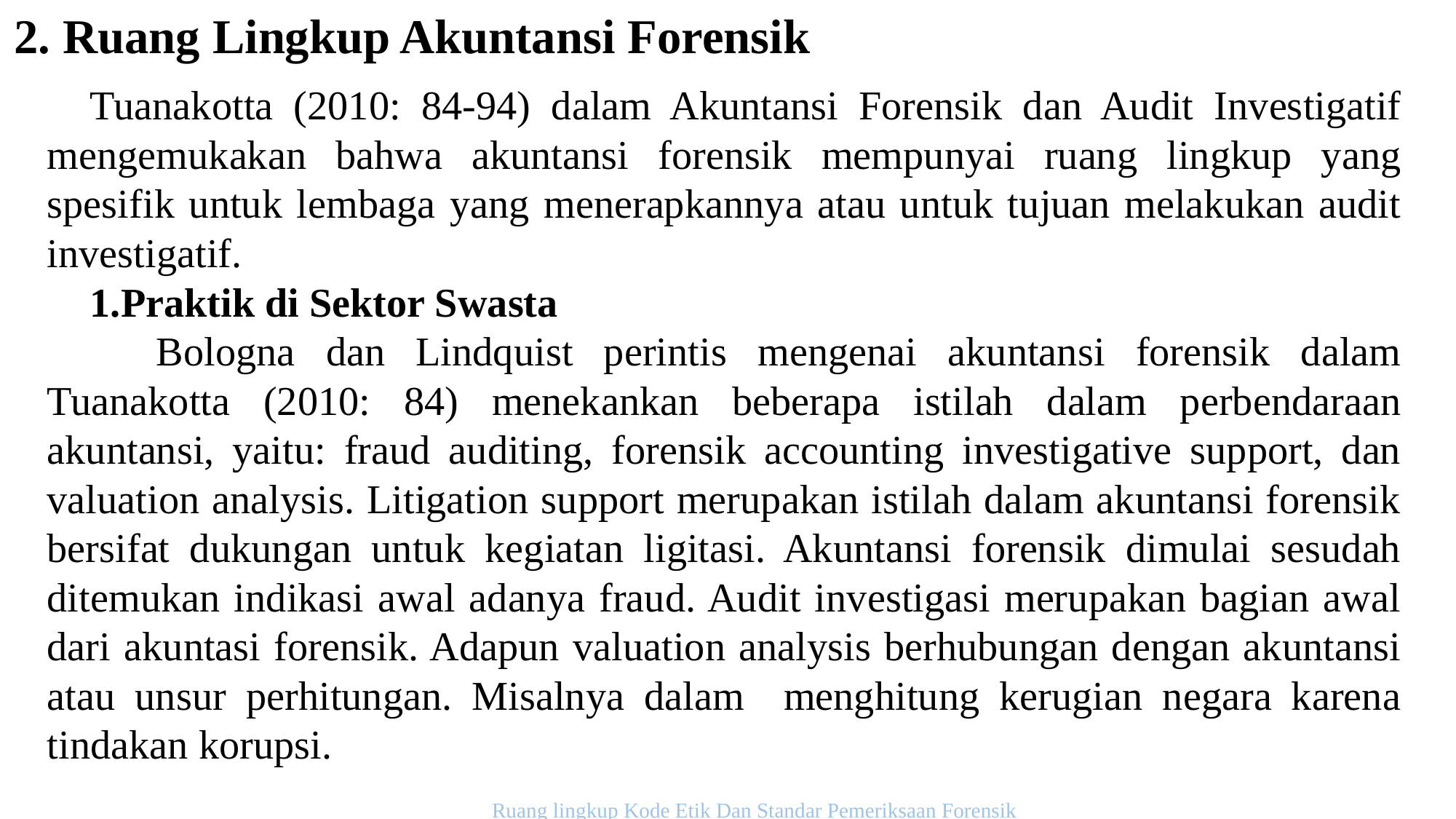

2. Ruang Lingkup Akuntansi Forensik
Tuanakotta (2010: 84-94) dalam Akuntansi Forensik dan Audit Investigatif mengemukakan bahwa akuntansi forensik mempunyai ruang lingkup yang spesifik untuk lembaga yang menerapkannya atau untuk tujuan melakukan audit investigatif.
Praktik di Sektor Swasta
	Bologna dan Lindquist perintis mengenai akuntansi forensik dalam Tuanakotta (2010: 84) menekankan beberapa istilah dalam perbendaraan akuntansi, yaitu: fraud auditing, forensik accounting investigative support, dan valuation analysis. Litigation support merupakan istilah dalam akuntansi forensik bersifat dukungan untuk kegiatan ligitasi. Akuntansi forensik dimulai sesudah ditemukan indikasi awal adanya fraud. Audit investigasi merupakan bagian awal dari akuntasi forensik. Adapun valuation analysis berhubungan dengan akuntansi atau unsur perhitungan. Misalnya dalam  menghitung kerugian negara karena tindakan korupsi.
Ruang lingkup Kode Etik Dan Standar Pemeriksaan Forensik